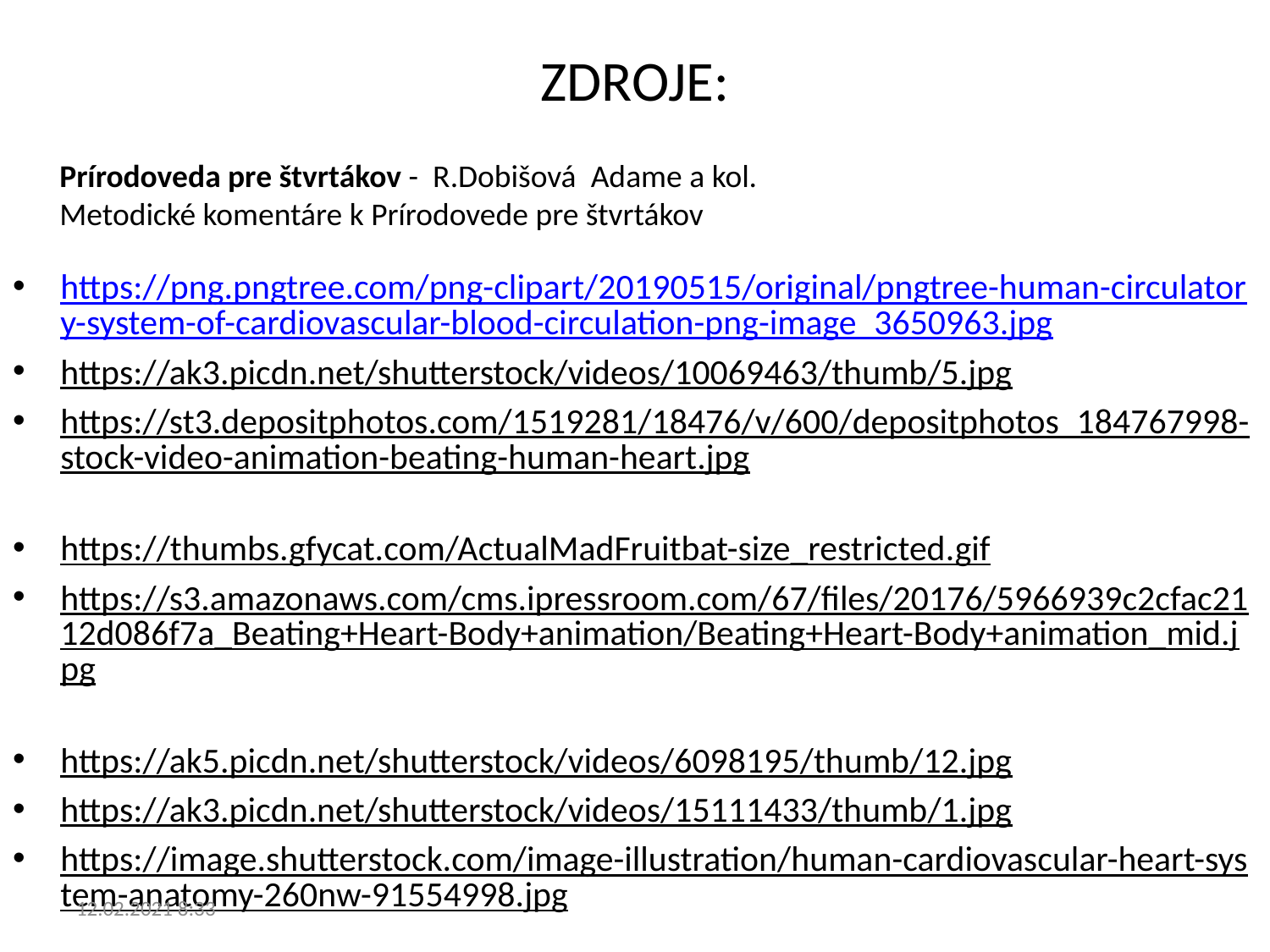

# ZDROJE:
Prírodoveda pre štvrtákov -  R.Dobišová  Adame a kol.
Metodické komentáre k Prírodovede pre štvrtákov
https://png.pngtree.com/png-clipart/20190515/original/pngtree-human-circulatory-system-of-cardiovascular-blood-circulation-png-image_3650963.jpg
https://ak3.picdn.net/shutterstock/videos/10069463/thumb/5.jpg
https://st3.depositphotos.com/1519281/18476/v/600/depositphotos_184767998-stock-video-animation-beating-human-heart.jpg
https://thumbs.gfycat.com/ActualMadFruitbat-size_restricted.gif
https://s3.amazonaws.com/cms.ipressroom.com/67/files/20176/5966939c2cfac2112d086f7a_Beating+Heart-Body+animation/Beating+Heart-Body+animation_mid.jpg
https://ak5.picdn.net/shutterstock/videos/6098195/thumb/12.jpg
https://ak3.picdn.net/shutterstock/videos/15111433/thumb/1.jpg
https://image.shutterstock.com/image-illustration/human-cardiovascular-heart-system-anatomy-260nw-91554998.jpg
12.02.2021 8:33